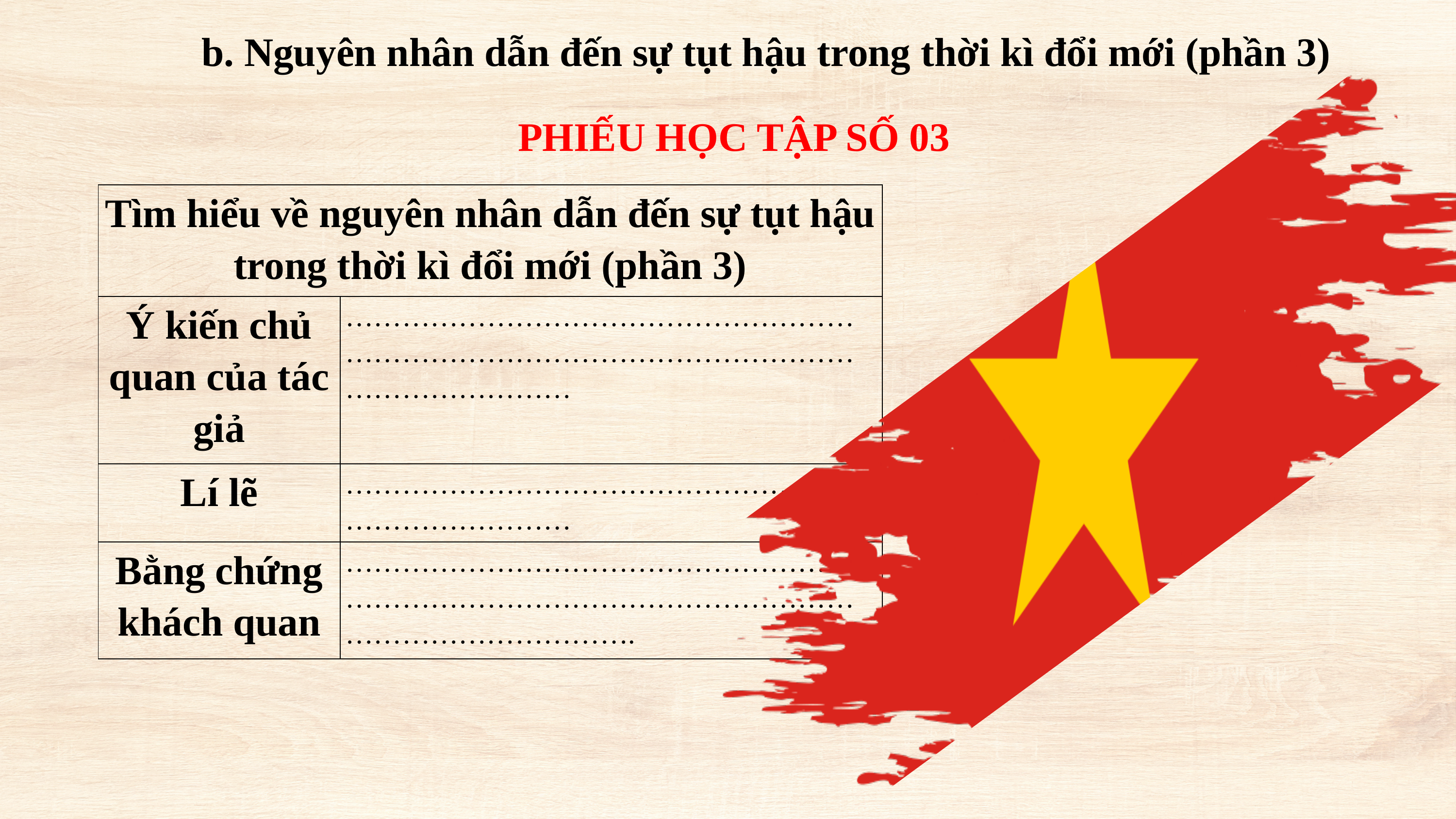

b. Nguyên nhân dẫn đến sự tụt hậu trong thời kì đổi mới (phần 3)
PHIẾU HỌC TẬP SỐ 03
| Tìm hiểu về nguyên nhân dẫn đến sự tụt hậu trong thời kì đổi mới (phần 3) |  |
| --- | --- |
| Ý kiến chủ quan của tác giả | …………………………………………………………………………………………………………………… |
| Lí lẽ | …………………………………………………………………… |
| Bằng chứng khách quan | …………………………………………………………………………………………………………………………. |